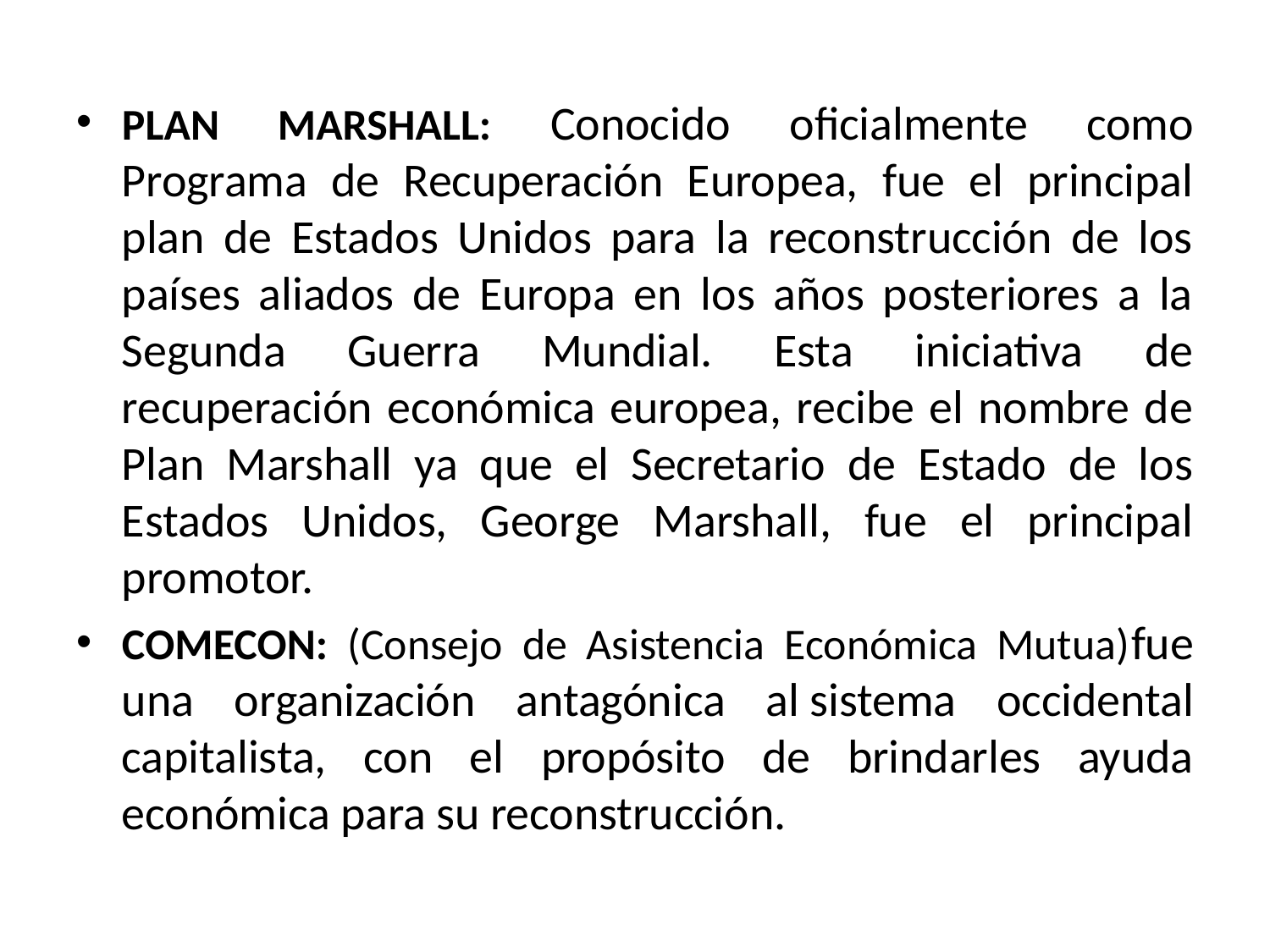

PLAN MARSHALL: Conocido oficialmente como Programa de Recuperación Europea, fue el principal plan de Estados Unidos para la reconstrucción de los países aliados de Europa en los años posteriores a la Segunda Guerra Mundial. Esta iniciativa de recuperación económica europea, recibe el nombre de Plan Marshall ya que el Secretario de Estado de los Estados Unidos, George Marshall, fue el principal promotor.
COMECON: (Consejo de Asistencia Económica Mutua)fue una organización antagónica al sistema occidental capitalista, con el propósito de brindarles ayuda económica para su reconstrucción.